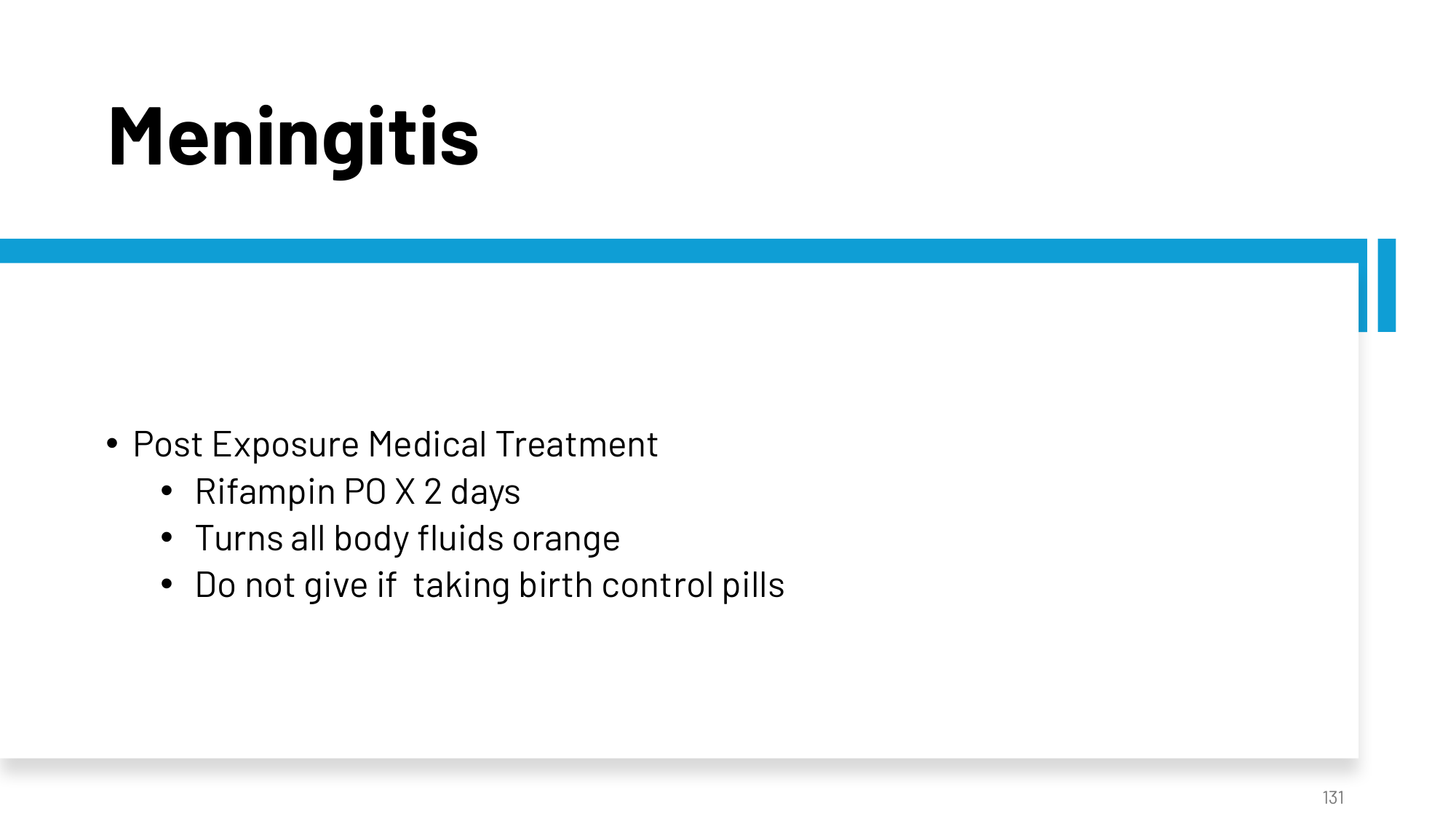

# Meningitis

Post Exposure Medical Treatment
 Rifampin PO X 2 days
 Turns all body fluids orange
 Do not give if  taking birth control pills
131